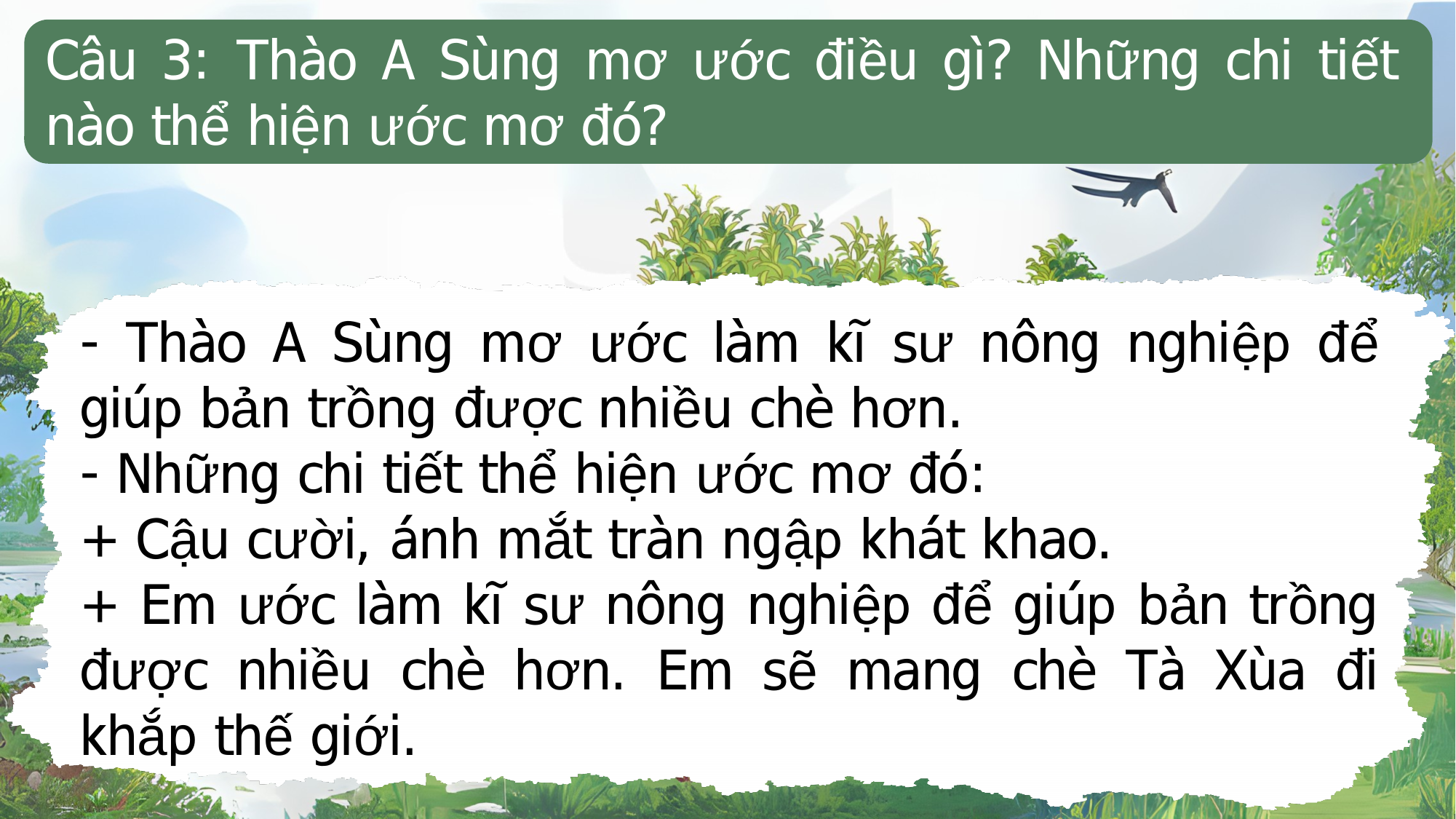

Câu 3: Thào A Sùng mơ ước điều gì? Những chi tiết nào thể hiện ước mơ đó?

- Thào A Sùng mơ ước làm kĩ sư nông nghiệp để giúp bản trồng được nhiều chè hơn.
- Những chi tiết thể hiện ước mơ đó:
+ Cậu cười, ánh mắt tràn ngập khát khao.
+ Em ước làm kĩ sư nông nghiệp để giúp bản trồng được nhiều chè hơn. Em sẽ mang chè Tà Xùa đi khắp thế giới.